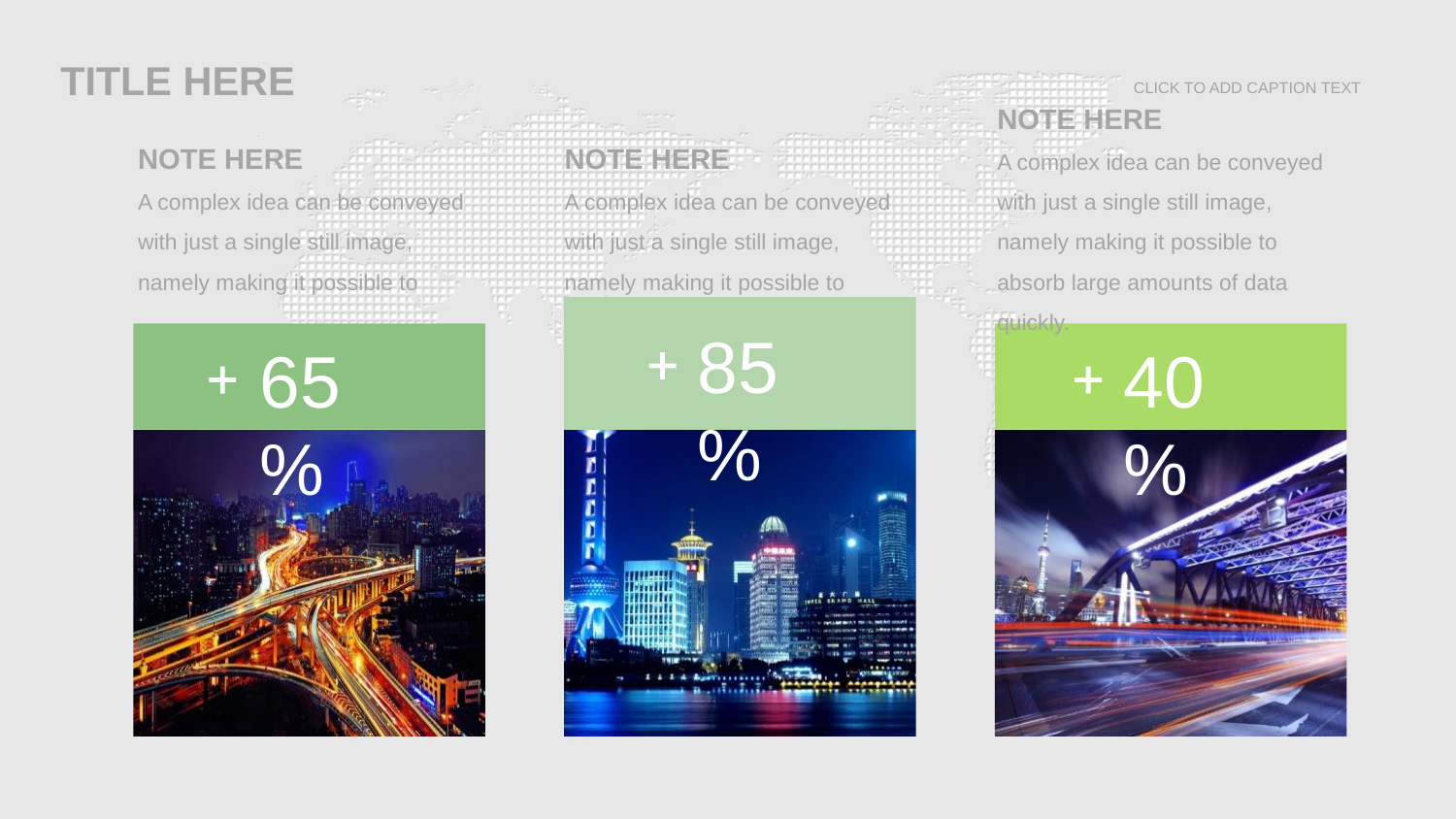

TITLE HERE
CLICK TO ADD CAPTION TEXT
NOTE HERE
A complex idea can be conveyed with just a single still image, namely making it possible to absorb large amounts of data quickly.
NOTE HERE
A complex idea can be conveyed with just a single still image, namely making it possible to
NOTE HERE
A complex idea can be conveyed with just a single still image, namely making it possible to

85%

65%

40%